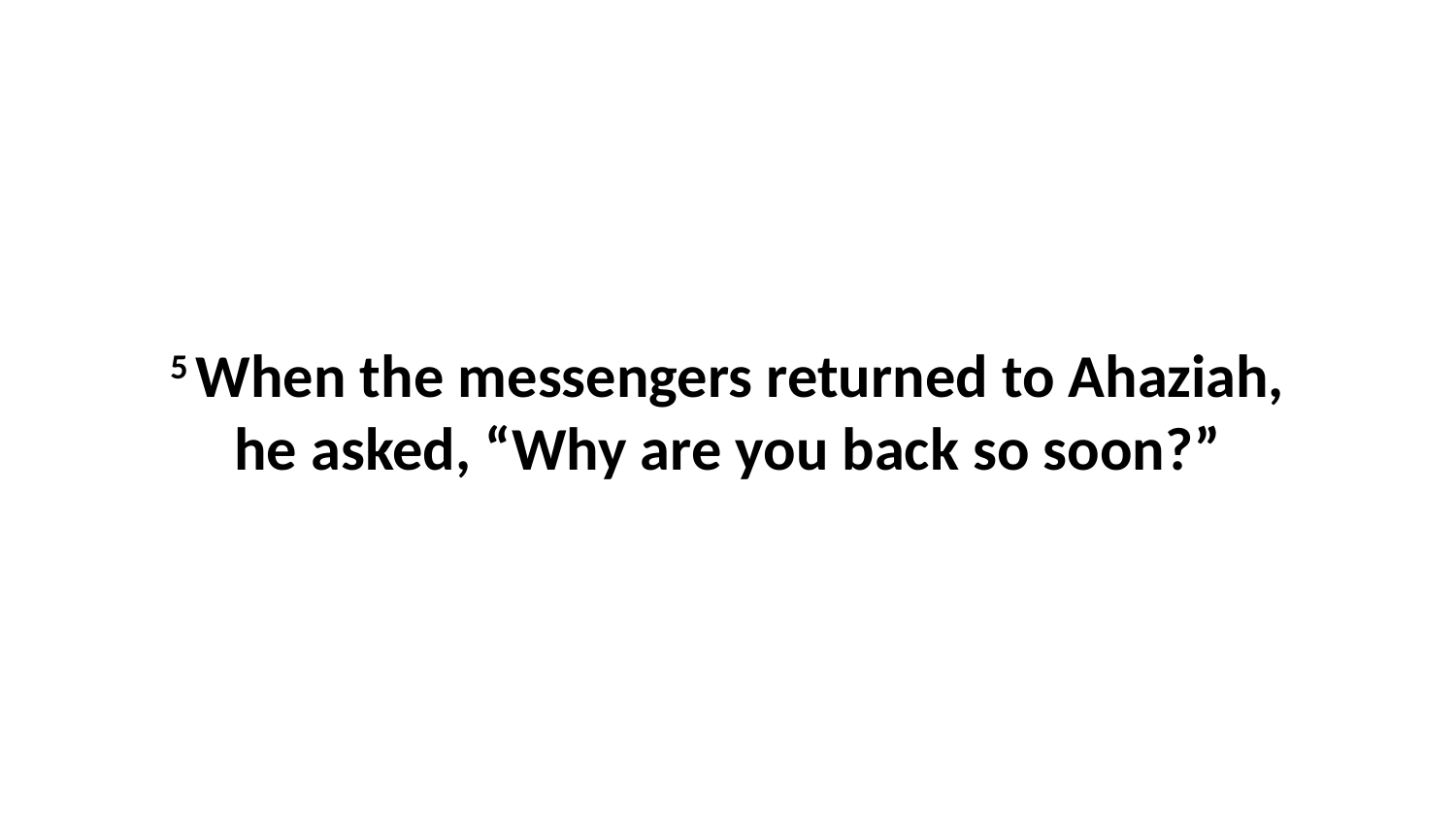

5 When the messengers returned to Ahaziah, he asked, “Why are you back so soon?”